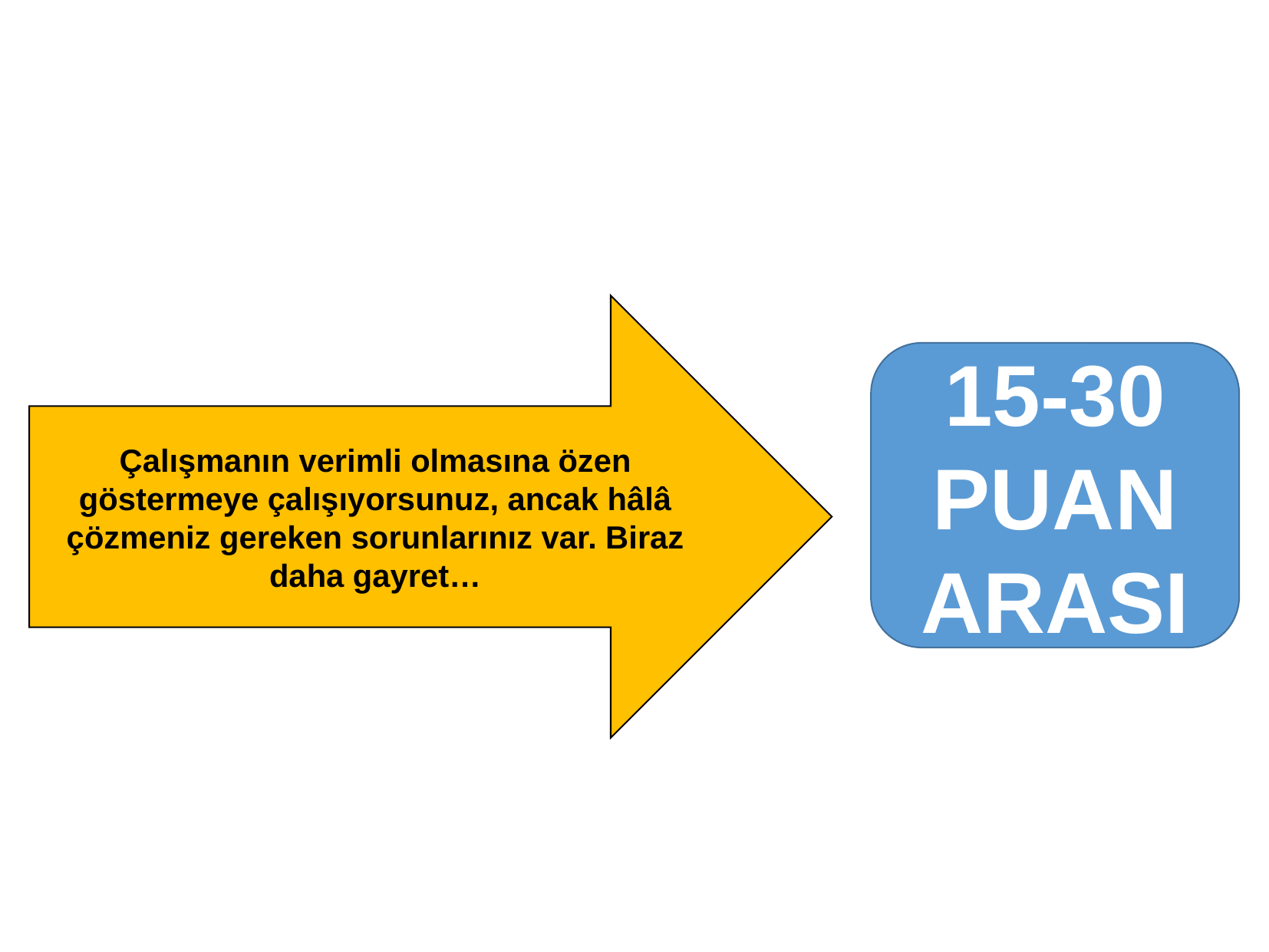

#

Çalışmanın verimli olmasına özen göstermeye çalışıyorsunuz, ancak hâlâ çözmeniz gereken sorunlarınız var. Biraz daha gayret…
15-30 PUAN ARASI